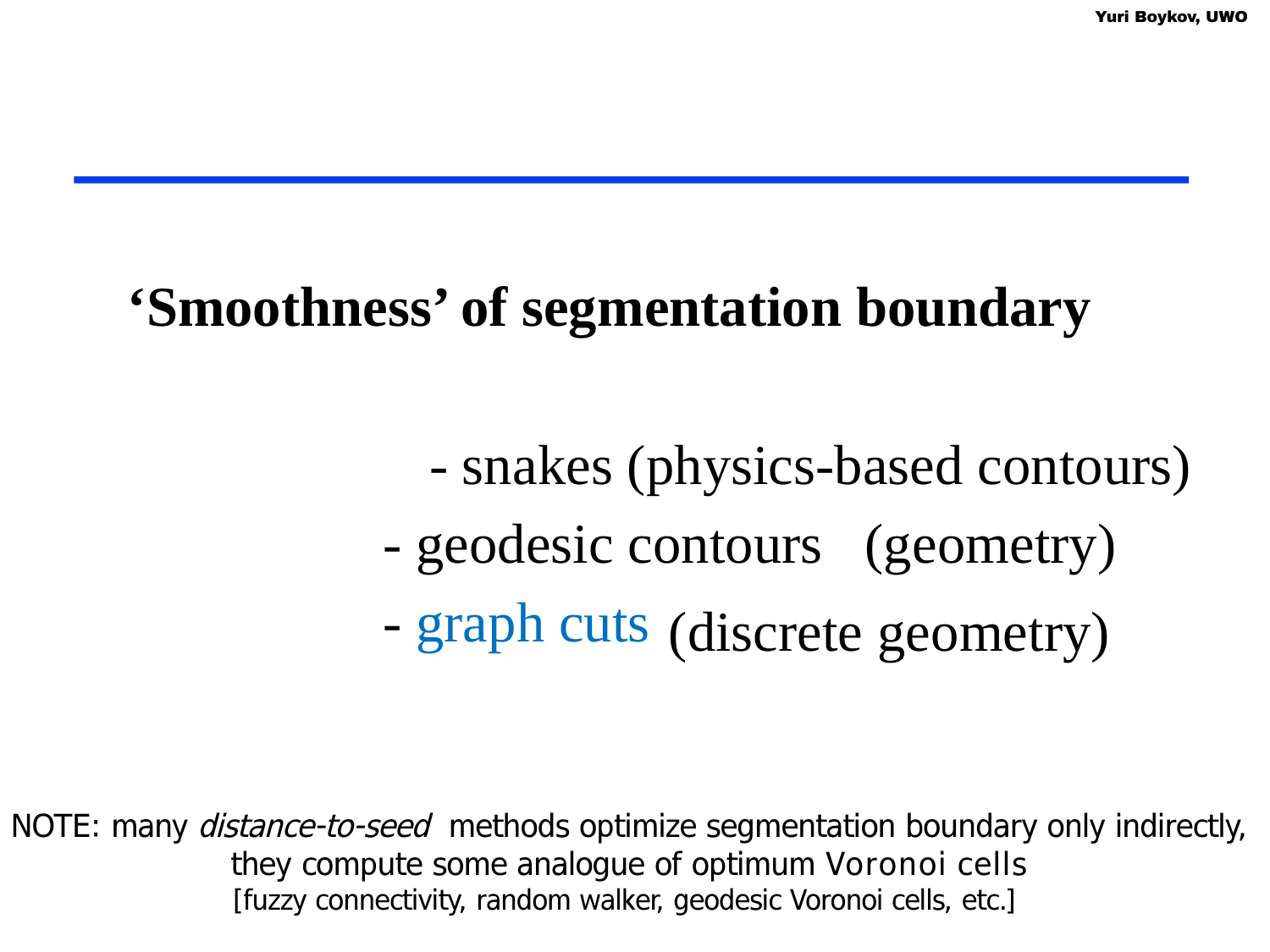

‘Smoothness’ of segmentation boundary

			- snakes (physics-based contours)
                  - geodesic contours   (geometry)
                  - graph cuts

(discrete geometry)
NOTE: many distance-to-seed  methods optimize segmentation boundary only indirectly,
they compute some analogue of optimum Voronoi cells
[fuzzy connectivity, random walker, geodesic Voronoi cells, etc.]